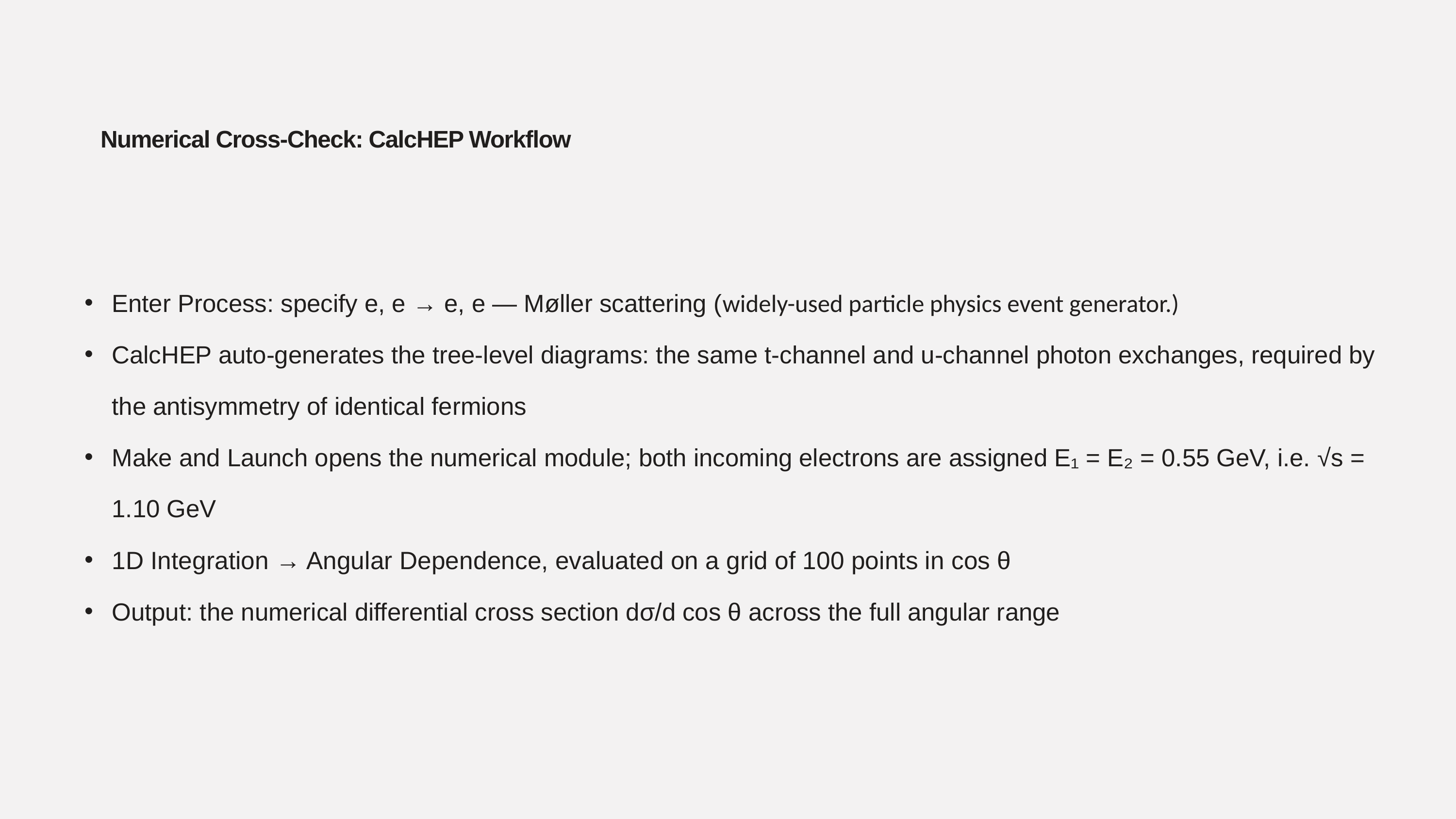

Numerical Cross-Check: CalcHEP Workflow
Enter Process: specify e, e → e, e — Møller scattering (widely-used particle physics event generator.)
CalcHEP auto-generates the tree-level diagrams: the same t-channel and u-channel photon exchanges, required by the antisymmetry of identical fermions
Make and Launch opens the numerical module; both incoming electrons are assigned E₁ = E₂ = 0.55 GeV, i.e. √s = 1.10 GeV
1D Integration → Angular Dependence, evaluated on a grid of 100 points in cos θ
Output: the numerical differential cross section dσ/d cos θ across the full angular range